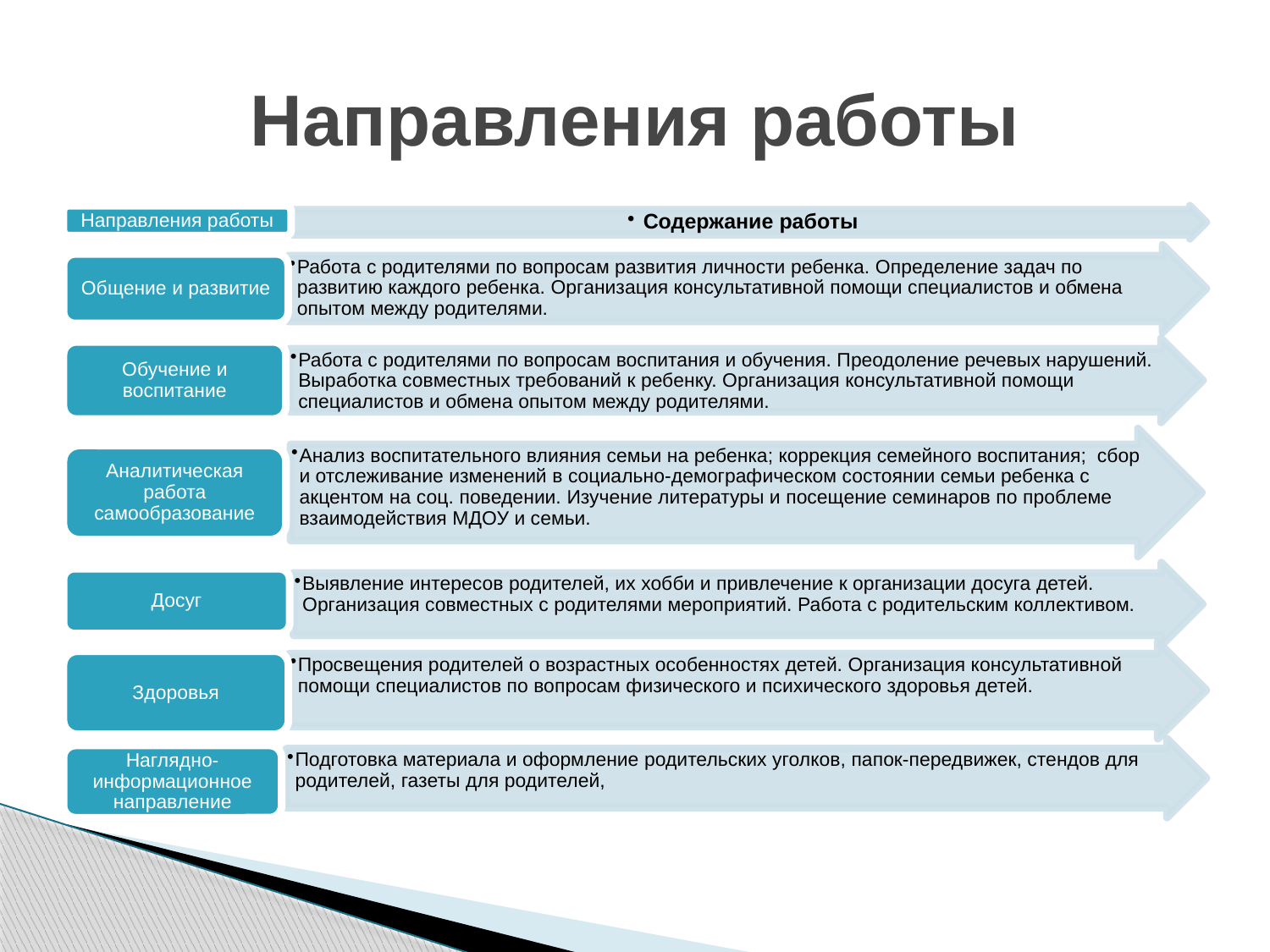

# Направления работы
Содержание работы
Направления работы
Работа с родителями по вопросам развития личности ребенка. Определение задач по развитию каждого ребенка. Организация консультативной помощи специалистов и обмена опытом между родителями.
Общение и развитие
Работа с родителями по вопросам воспитания и обучения. Преодоление речевых нарушений. Выработка совместных требований к ребенку. Организация консультативной помощи специалистов и обмена опытом между родителями.
Обучение и воспитание
Анализ воспитательного влияния семьи на ребенка; коррекция семейного воспитания;  сбор и отслеживание изменений в социально-демографическом состоянии семьи ребенка с акцентом на соц. поведении. Изучение литературы и посещение семинаров по проблеме взаимодействия МДОУ и семьи.
Аналитическая работа самообразование
Выявление интересов родителей, их хобби и привлечение к организации досуга детей. Организация совместных с родителями мероприятий. Работа с родительским коллективом.
Досуг
Просвещения родителей о возрастных особенностях детей. Организация консультативной помощи специалистов по вопросам физического и психического здоровья детей.
Здоровья
Подготовка материала и оформление родительских уголков, папок-передвижек, стендов для родителей, газеты для родителей,
Наглядно-информационное направление